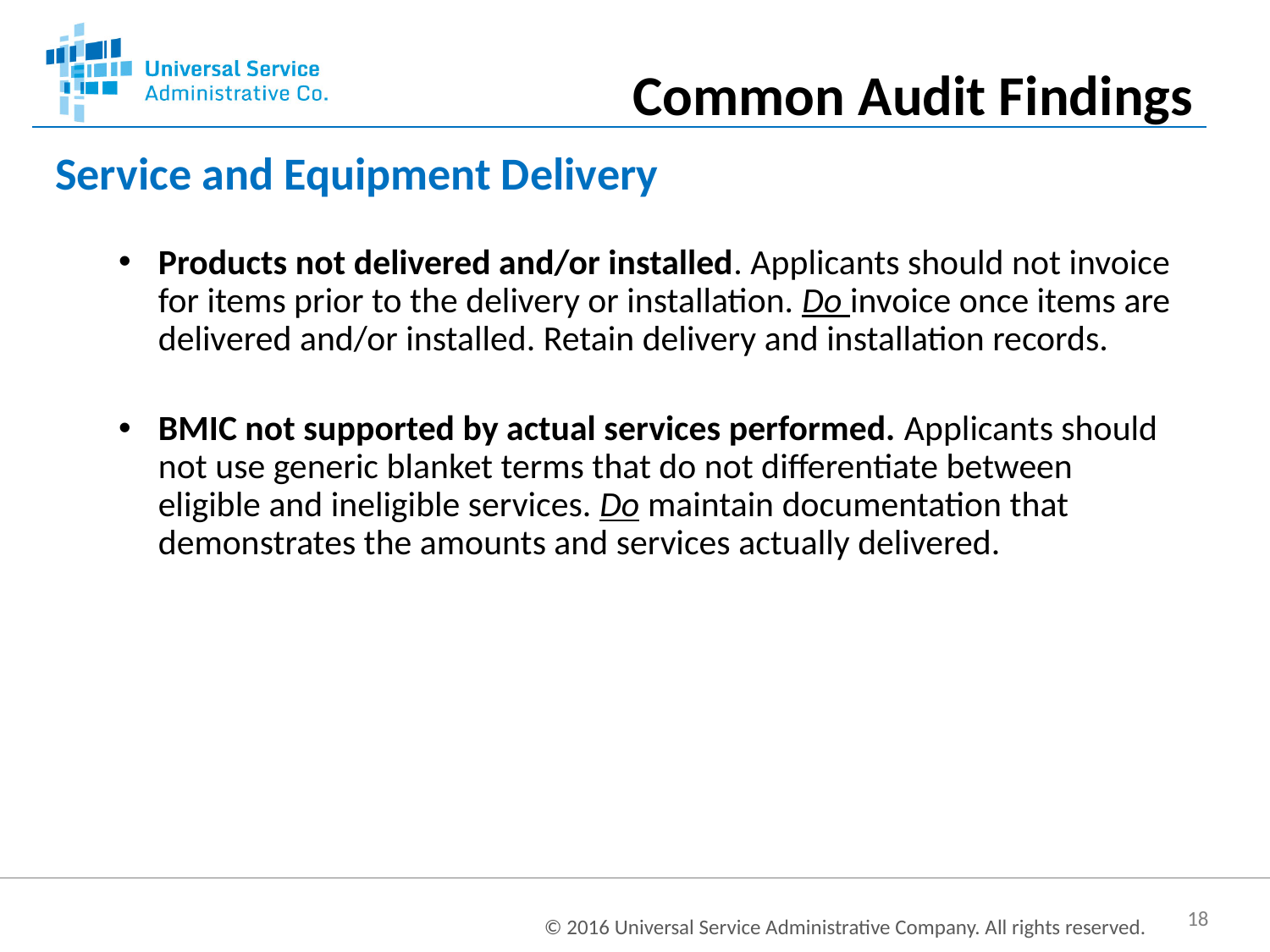

Common Audit Findings
Service and Equipment Delivery

Products not delivered and/or installed. Applicants should not invoice for items prior to the delivery or installation. Do invoice once items are delivered and/or installed. Retain delivery and installation records.

BMIC not supported by actual services performed. Applicants should not use generic blanket terms that do not differentiate between eligible and ineligible services. Do maintain documentation that demonstrates the amounts and services actually delivered.